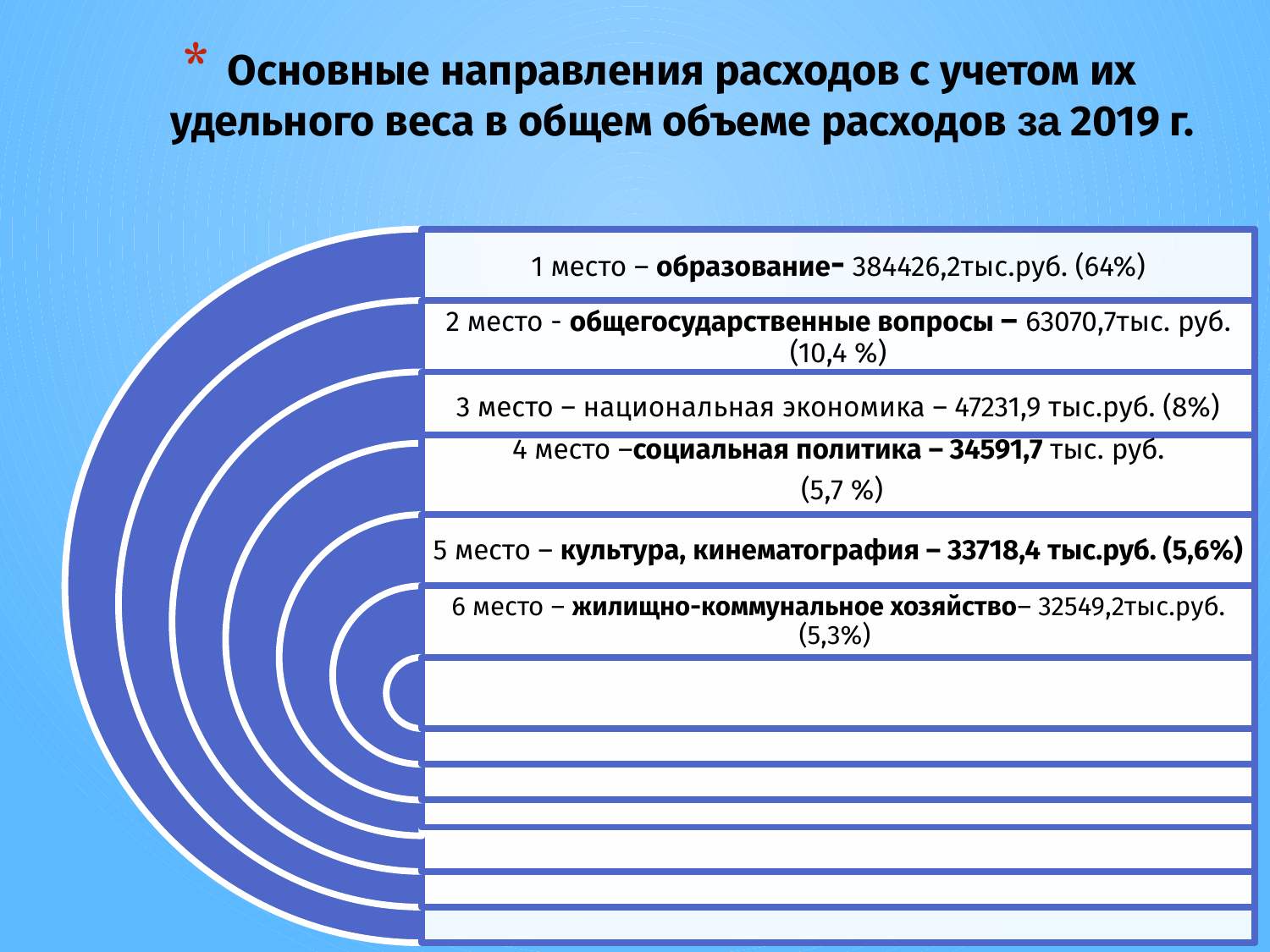

# Основные направления расходов с учетом их удельного веса в общем объеме расходов за 2019 г.
1 место – образование- 384426,2тыс.руб. (64%)
2 место - общегосударственные вопросы – 63070,7тыс. руб. (10,4 %)
3 место – национальная экономика – 47231,9 тыс.руб. (8%)
4 место –социальная политика – 34591,7 тыс. руб.
 (5,7 %)
5 место – культура, кинематография – 33718,4 тыс.руб. (5,6%)
6 место – жилищно-коммунальное хозяйство– 32549,2тыс.руб. (5,3%)